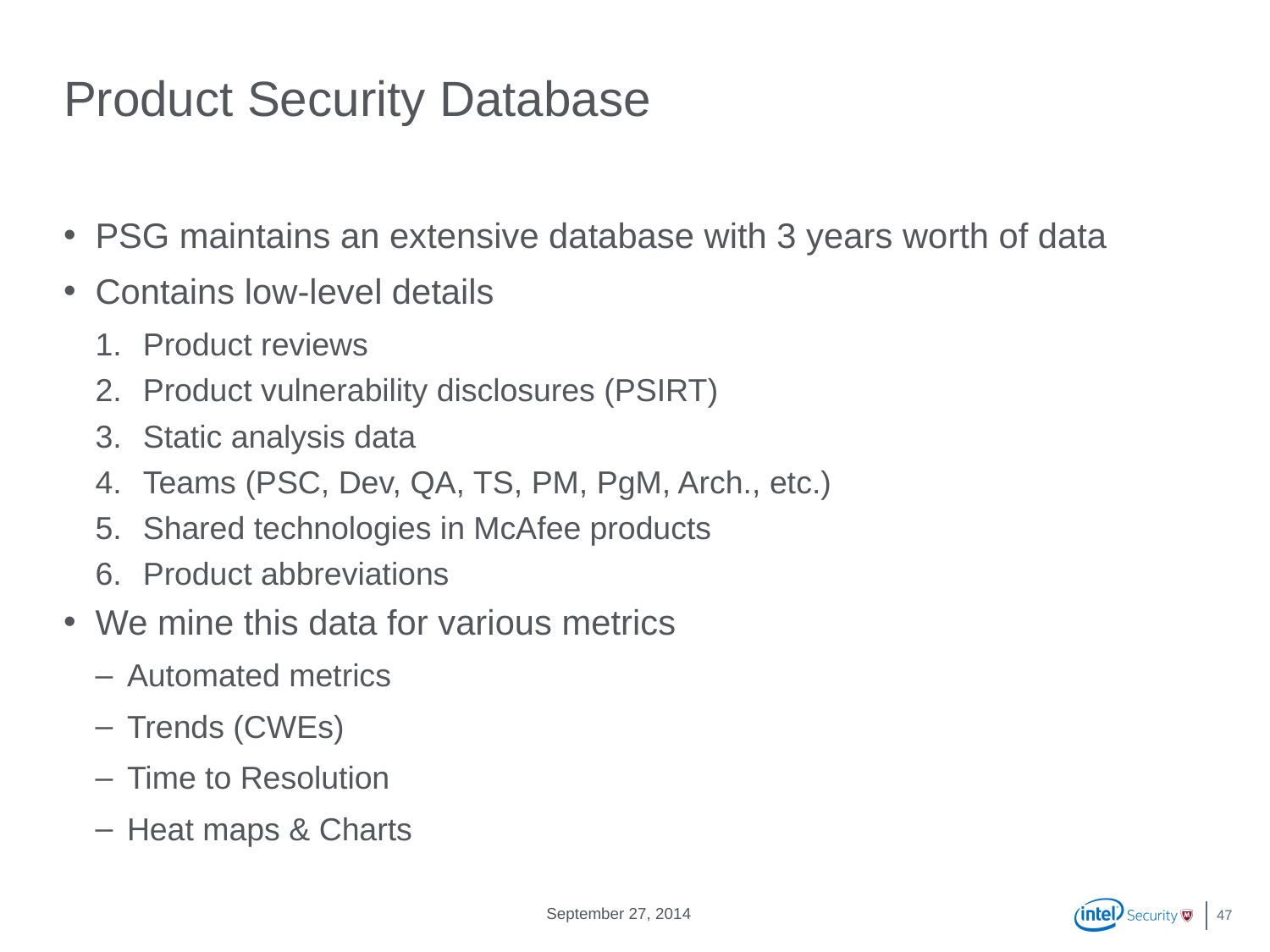

# Product Security Database

PSG maintains an extensive database with 3 years worth of data
Contains low-level details
Product reviews
Product vulnerability disclosures (PSIRT)
Static analysis data
Teams (PSC, Dev, QA, TS, PM, PgM, Arch., etc.)
Shared technologies in McAfee products
Product abbreviations
We mine this data for various metrics
Automated metrics
Trends (CWEs)
Time to Resolution
Heat maps & Charts

September 27, 2014
47